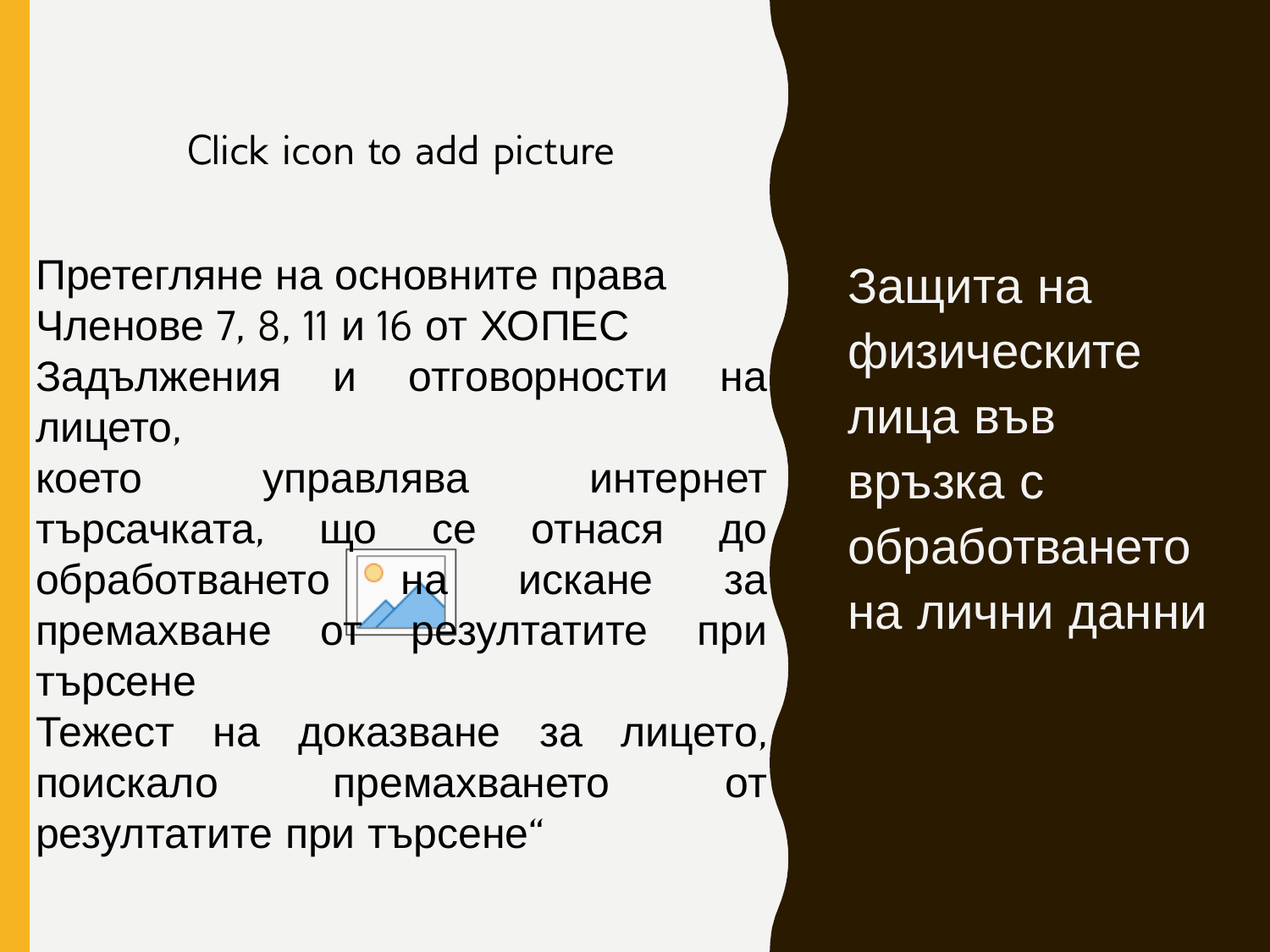

#

Претегляне на основните права
Членове 7, 8, 11 и 16 от ХОПЕС
Задължения и отговорности на лицето,
което управлява интернет търсачката, що се отнася до обработването на искане за премахване от резултатите при търсене
Тежест на доказване за лицето, поискало премахването от резултатите при търсене“
Защита на физическите лица във връзка с обработването на лични данни